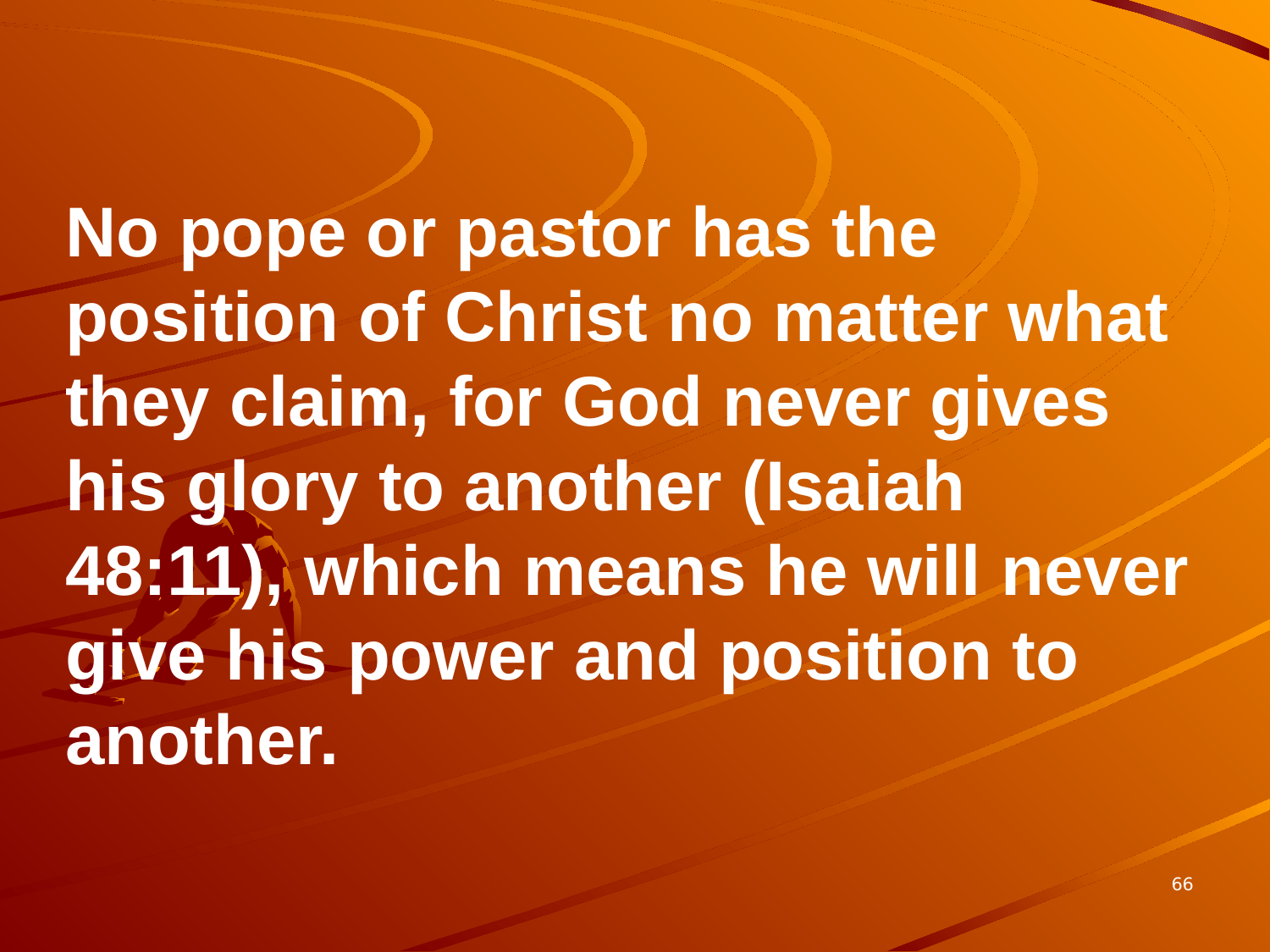

No pope or pastor has the position of Christ no matter what they claim, for God never gives his glory to another (Isaiah 48:11), which means he will never give his power and position to another.
66